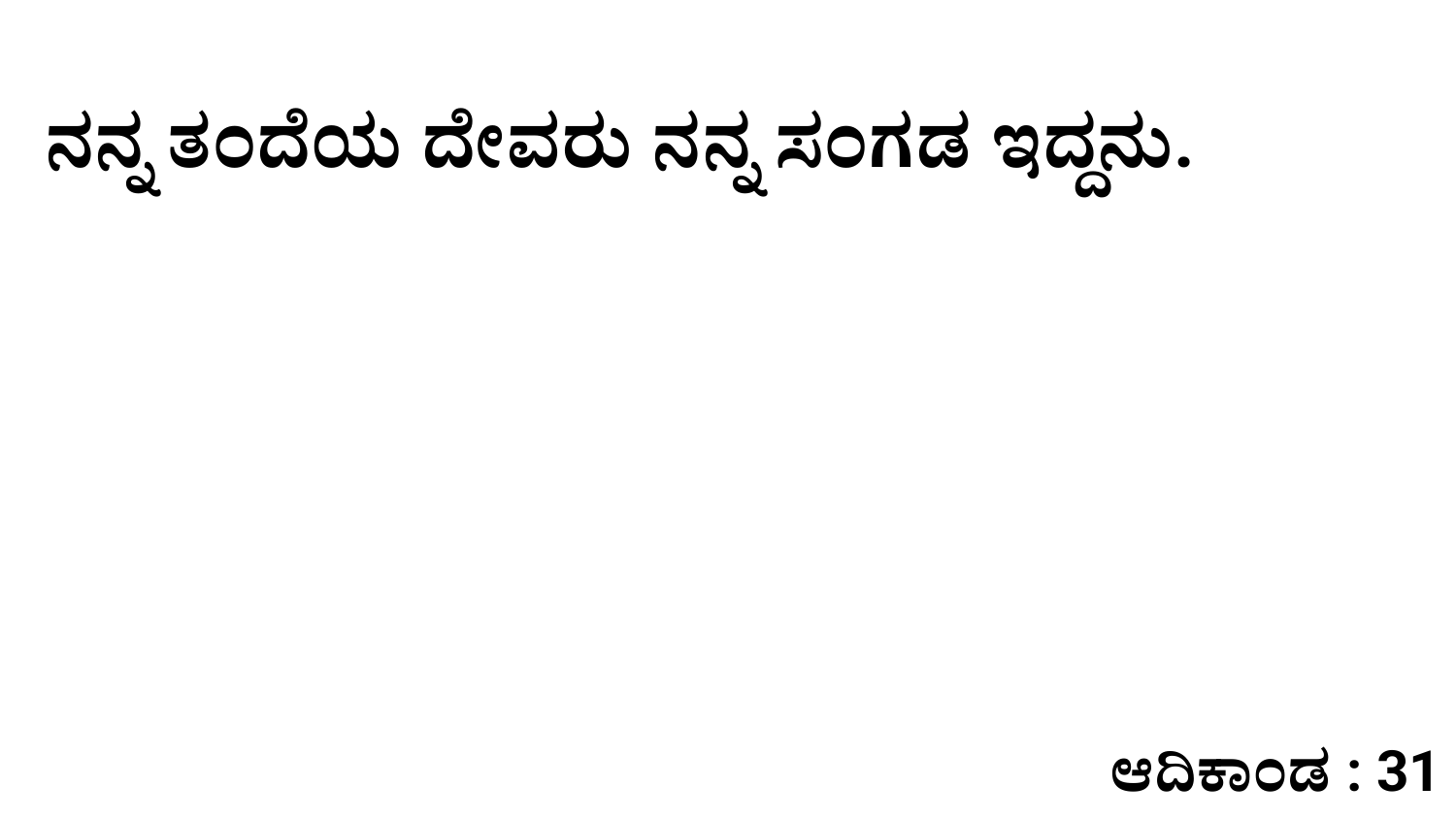

ನನ್ನ ತಂದೆಯ ದೇವರು ನನ್ನ ಸಂಗಡ ಇದ್ದನು.
ಆದಿಕಾಂಡ : 31